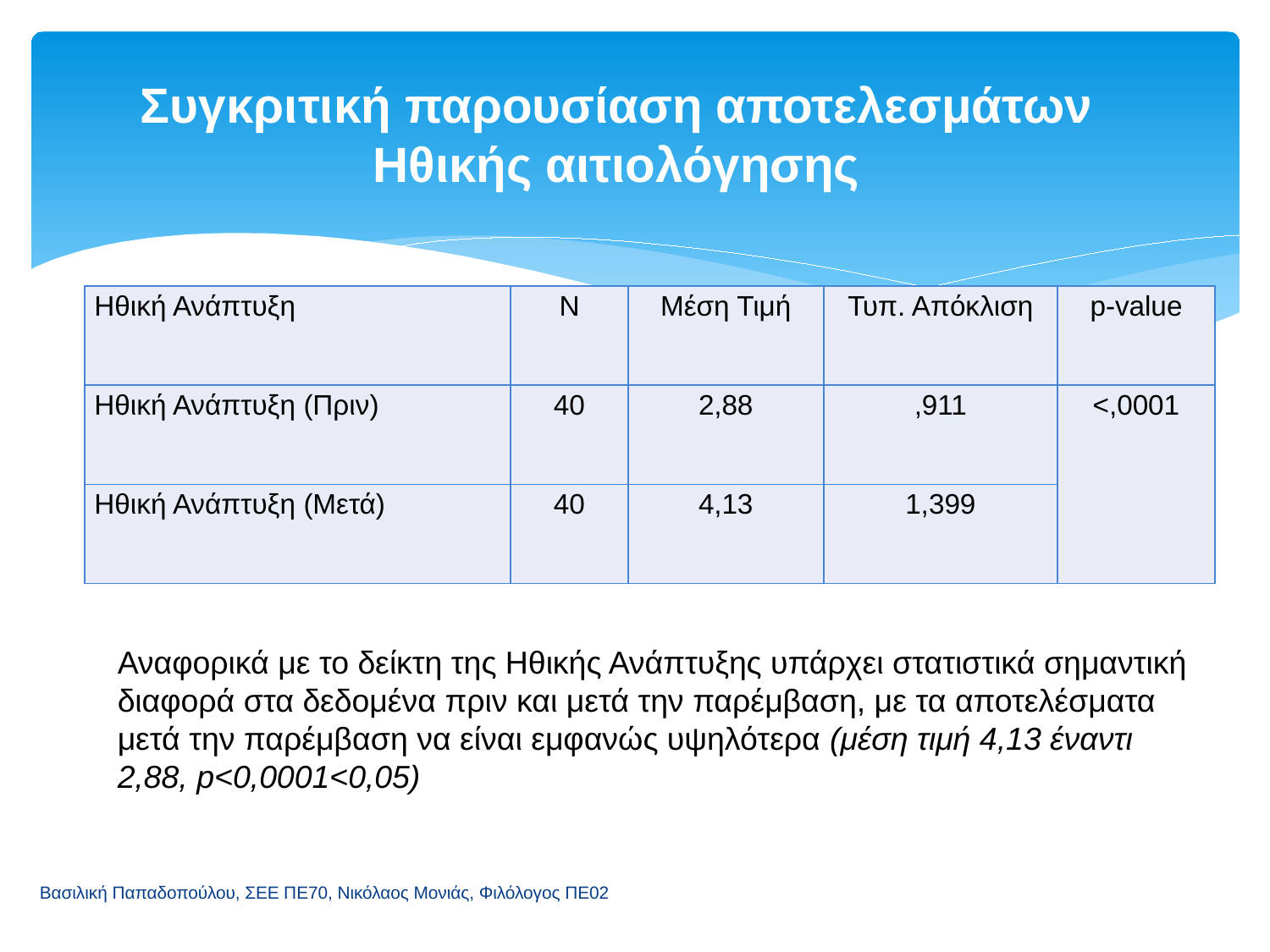

# Συγκριτική παρουσίαση αποτελεσμάτων Ηθικής αιτιολόγησης
| Ηθική Ανάπτυξη | N | Μέση Τιμή | Τυπ. Απόκλιση | p-value |
| --- | --- | --- | --- | --- |
| Ηθική Ανάπτυξη (Πριν) | 40 | 2,88 | ,911 | <,0001 |
| Ηθική Ανάπτυξη (Μετά) | 40 | 4,13 | 1,399 |  |
Αναφορικά με το δείκτη της Ηθικής Ανάπτυξης υπάρχει στατιστικά σημαντική διαφορά στα δεδομένα πριν και μετά την παρέμβαση, με τα αποτελέσματα μετά την παρέμβαση να είναι εμφανώς υψηλότερα (μέση τιμή 4,13 έναντι 2,88, p<0,0001<0,05)
Βασιλική Παπαδοπούλου, ΣΕΕ ΠΕ70, Νικόλαος Μονιάς, Φιλόλογος ΠΕ02